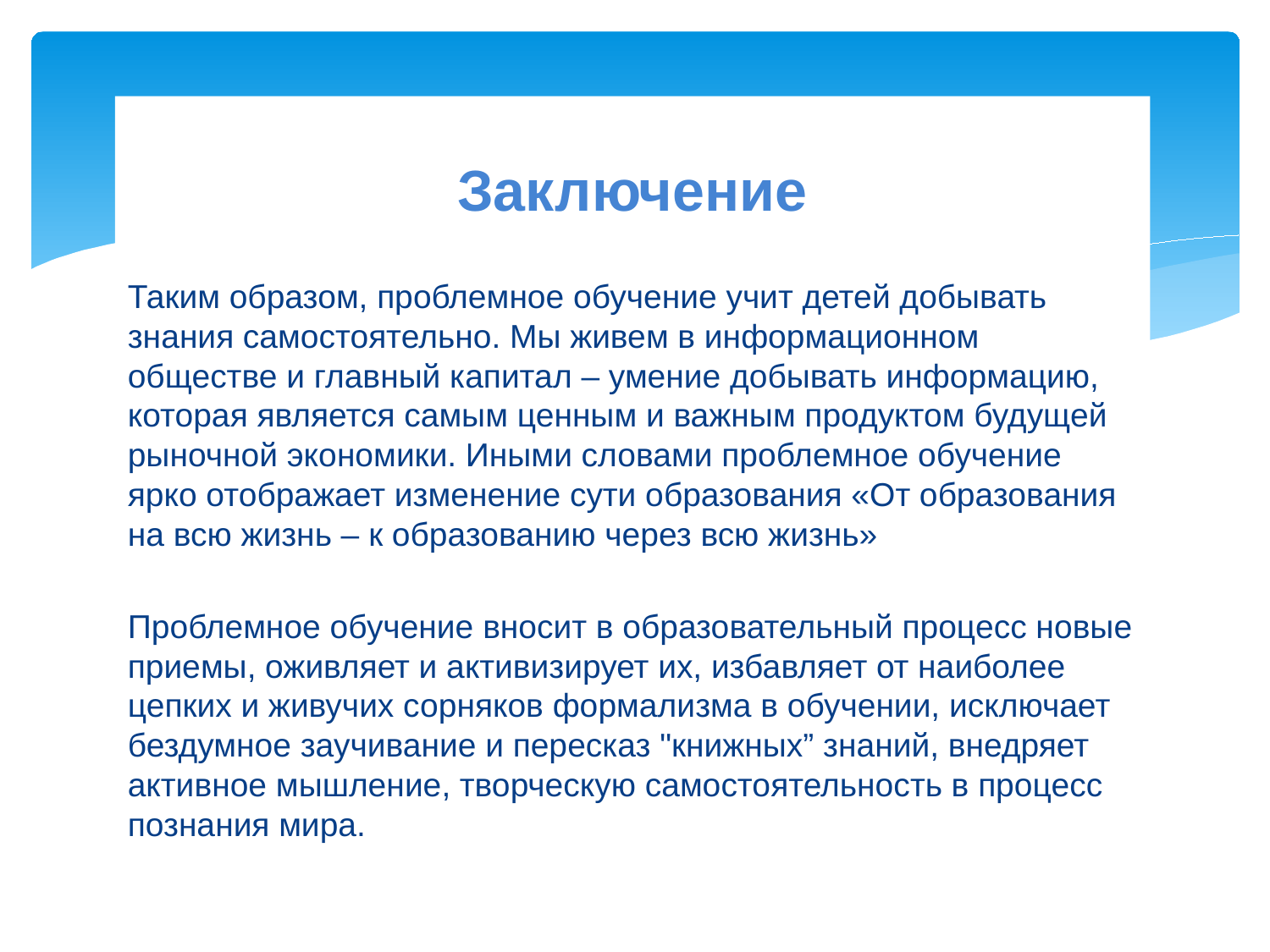

Заключение

Таким образом, проблемное обучение учит детей добывать знания самостоятельно. Мы живем в информационном обществе и главный капитал – умение добывать информацию, которая является самым ценным и важным продуктом будущей рыночной экономики. Иными словами проблемное обучение ярко отображает изменение сути образования «От образования на всю жизнь – к образованию через всю жизнь»

Проблемное обучение вносит в образовательный процесс новые приемы, оживляет и активизирует их, избавляет от наиболее цепких и живучих сорняков формализма в обучении, исключает бездумное заучивание и пересказ "книжных” знаний, внедряет активное мышление, творческую самостоятельность в процесс познания мира.